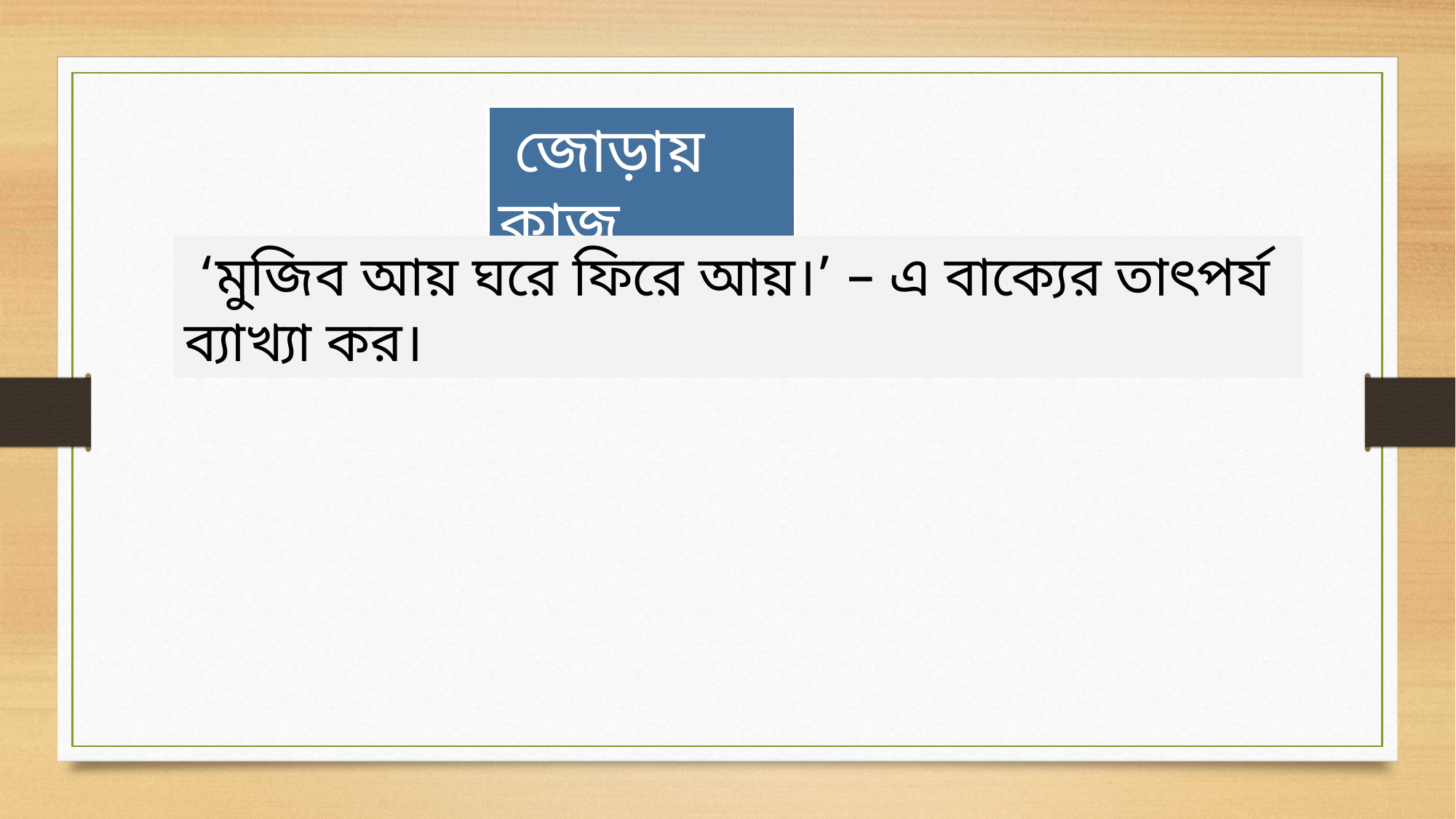

জোড়ায় কাজ
 ‘মুজিব আয় ঘরে ফিরে আয়।’ – এ বাক্যের তাৎপর্য ব্যাখ্যা কর।